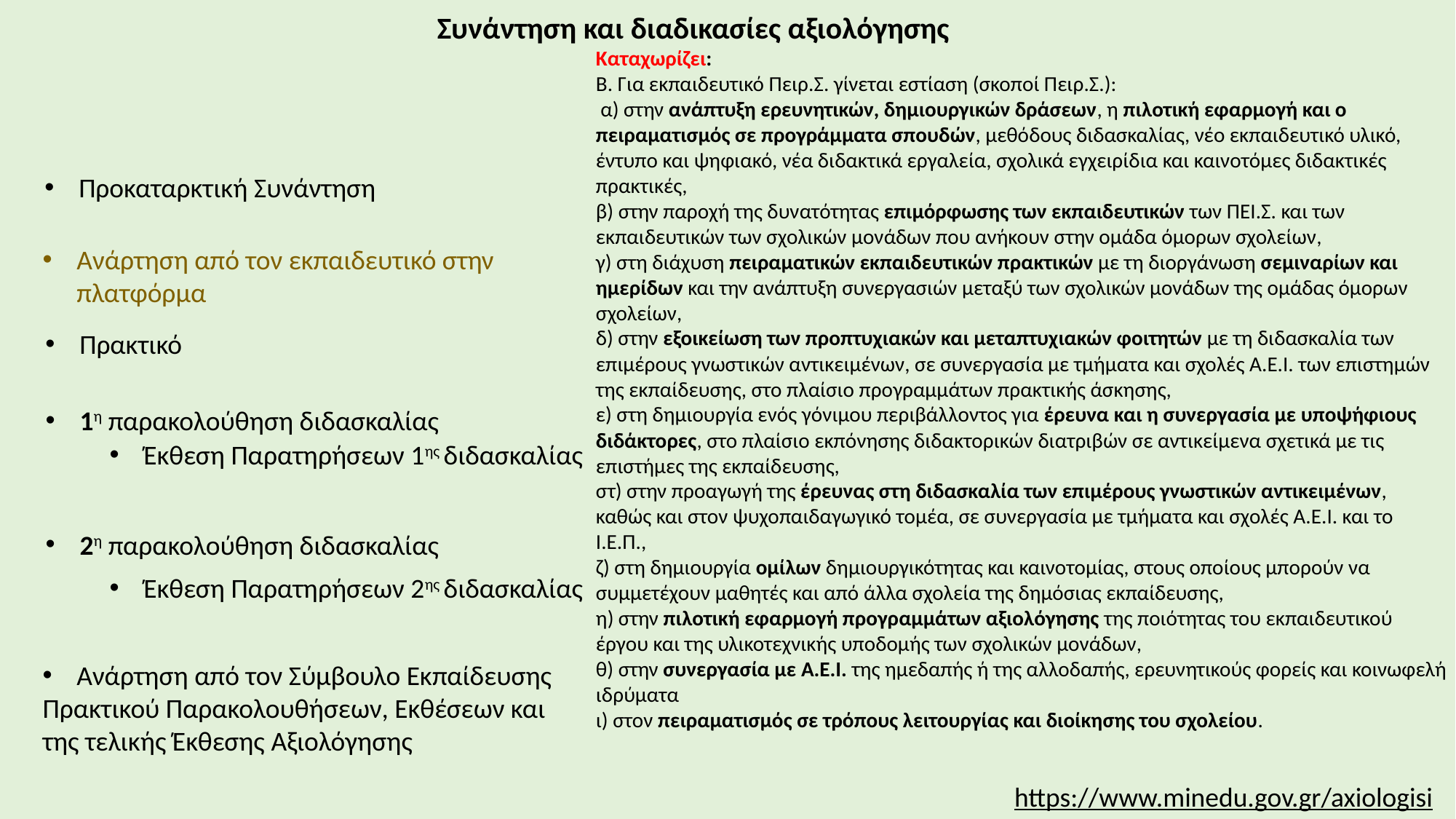

Συνάντηση και διαδικασίες αξιολόγησης
Καταχωρίζει:
Β. Για εκπαιδευτικό Πειρ.Σ. γίνεται εστίαση (σκοποί Πειρ.Σ.):
 α) στην ανάπτυξη ερευνητικών, δημιουργικών δράσεων, η πιλοτική εφαρμογή και ο πειραματισμός σε προγράμματα σπουδών, μεθόδους διδασκαλίας, νέο εκπαιδευτικό υλικό, έντυπο και ψηφιακό, νέα διδακτικά εργαλεία, σχολικά εγχειρίδια και καινοτόμες διδακτικές πρακτικές,
β) στην παροχή της δυνατότητας επιμόρφωσης των εκπαιδευτικών των ΠΕΙ.Σ. και των εκπαιδευτικών των σχολικών μονάδων που ανήκουν στην ομάδα όμορων σχολείων,
γ) στη διάχυση πειραματικών εκπαιδευτικών πρακτικών με τη διοργάνωση σεμιναρίων και ημερίδων και την ανάπτυξη συνεργασιών μεταξύ των σχολικών μονάδων της ομάδας όμορων σχολείων,
δ) στην εξοικείωση των προπτυχιακών και μεταπτυχιακών φοιτητών με τη διδασκαλία των επιμέρους γνωστικών αντικειμένων, σε συνεργασία με τμήματα και σχολές Α.Ε.Ι. των επιστημών της εκπαίδευσης, στο πλαίσιο προγραμμάτων πρακτικής άσκησης,
ε) στη δημιουργία ενός γόνιμου περιβάλλοντος για έρευνα και η συνεργασία με υποψήφιους διδάκτορες, στο πλαίσιο εκπόνησης διδακτορικών διατριβών σε αντικείμενα σχετικά με τις επιστήμες της εκπαίδευσης,
στ) στην προαγωγή της έρευνας στη διδασκαλία των επιμέρους γνωστικών αντικειμένων, καθώς και στον ψυχοπαιδαγωγικό τομέα, σε συνεργασία με τμήματα και σχολές Α.Ε.Ι. και το Ι.Ε.Π.,
ζ) στη δημιουργία ομίλων δημιουργικότητας και καινοτομίας, στους οποίους μπορούν να συμμετέχουν μαθητές και από άλλα σχολεία της δημόσιας εκπαίδευσης,
η) στην πιλοτική εφαρμογή προγραμμάτων αξιολόγησης της ποιότητας του εκπαιδευτικού έργου και της υλικοτεχνικής υποδομής των σχολικών μονάδων,
θ) στην συνεργασία με Α.Ε.Ι. της ημεδαπής ή της αλλοδαπής, ερευνητικούς φορείς και κοινωφελή ιδρύματα
ι) στον πειραματισμός σε τρόπους λειτουργίας και διοίκησης του σχολείου.

Προκαταρκτική Συνάντηση
Ανάρτηση από τον εκπαιδευτικό στην πλατφόρμα
Πρακτικό
1η παρακολούθηση διδασκαλίας
Έκθεση Παρατηρήσεων 1ης διδασκαλίας
2η παρακολούθηση διδασκαλίας
Έκθεση Παρατηρήσεων 2ης διδασκαλίας
Ανάρτηση από τον Σύμβουλο Εκπαίδευσης
Πρακτικού Παρακολουθήσεων, Εκθέσεων και της τελικής Έκθεσης Αξιολόγησης
https://www.minedu.gov.gr/axiologisi